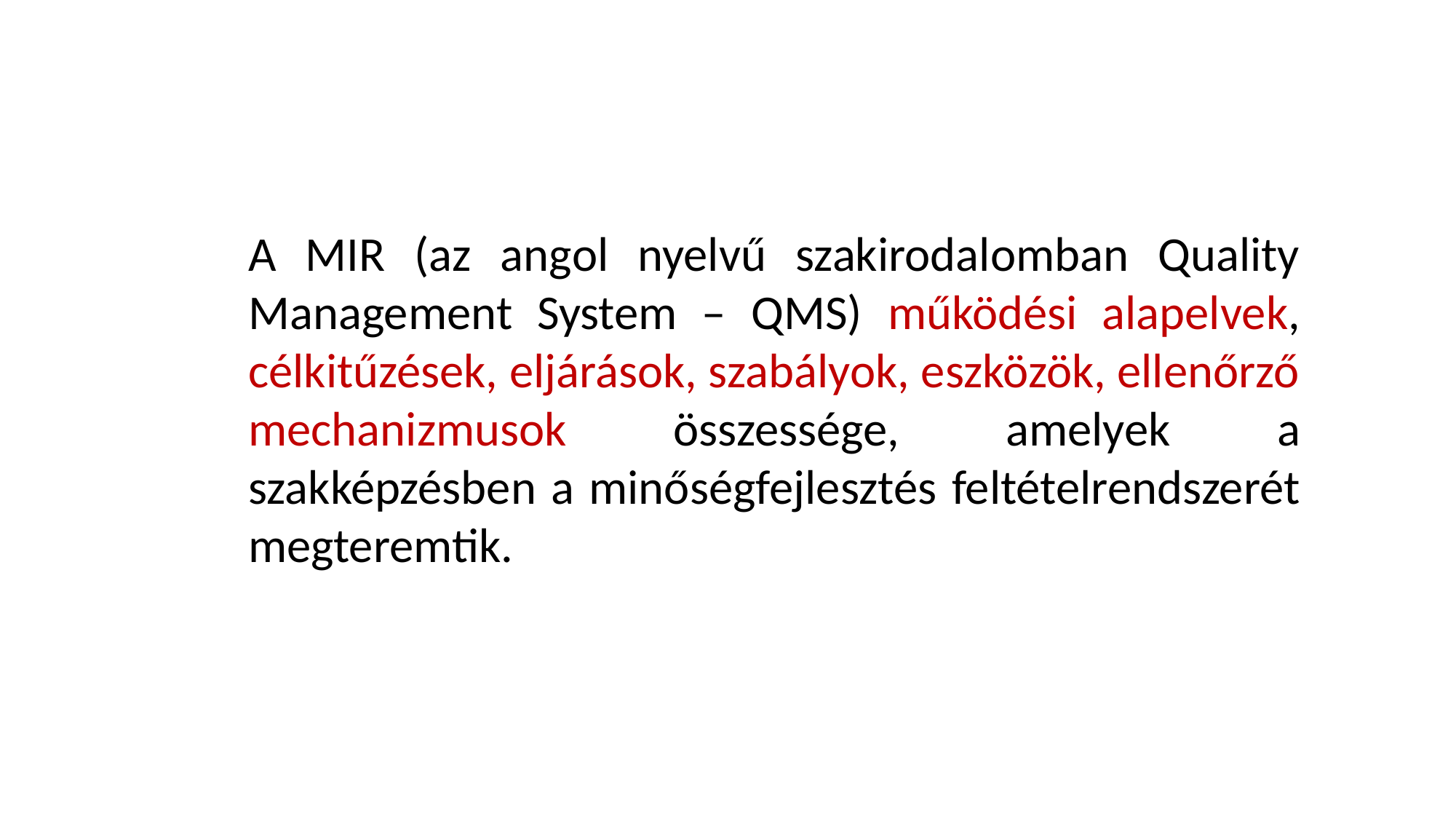

A MIR (az angol nyelvű szakirodalomban Quality Management System – QMS) működési alapelvek, célkitűzések, eljárások, szabályok, eszközök, ellenőrző mechanizmusok összessége, amelyek a szakképzésben a minőségfejlesztés feltételrendszerét megteremtik.